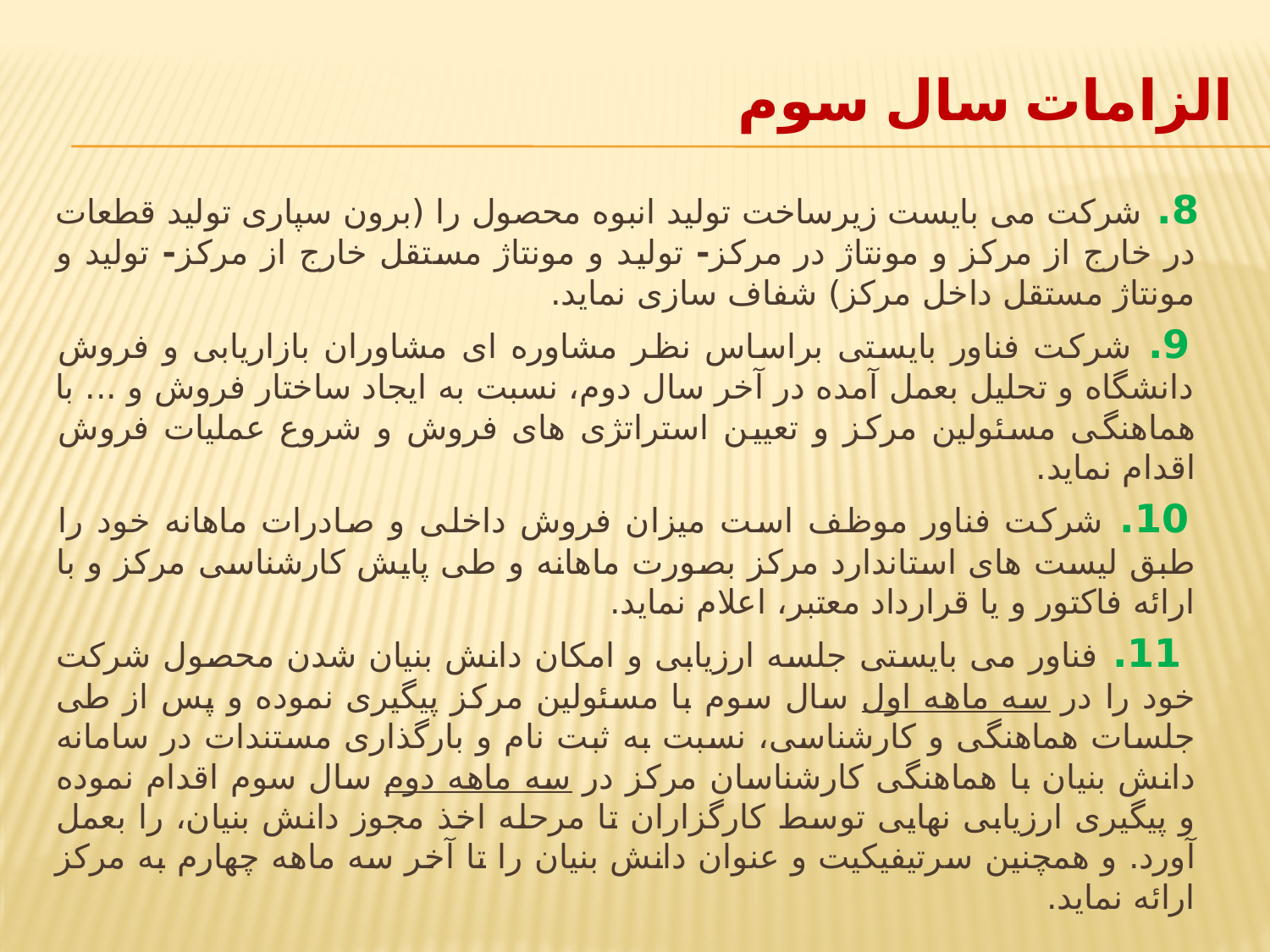

# الزامات سال سوم
   8. شرکت می بایست زیرساخت تولید انبوه محصول را (برون سپاری تولید قطعات در خارج از مرکز و مونتاژ در مرکز- تولید و مونتاژ مستقل خارج از مرکز- تولید و مونتاژ مستقل داخل مرکز) شفاف سازی نماید.
   9. شرکت فناور بایستی براساس نظر مشاوره ای مشاوران بازاریابی و فروش دانشگاه و تحلیل بعمل آمده در آخر سال دوم، نسبت به ایجاد ساختار فروش و ... با هماهنگی مسئولین مرکز و تعیین استراتژی های فروش و شروع عملیات فروش اقدام نماید.
   10. شرکت فناور موظف است میزان فروش داخلی و صادرات ماهانه خود را طبق لیست های استاندارد مرکز بصورت ماهانه و طی پایش کارشناسی مرکز و با ارائه فاکتور و یا قرارداد معتبر، اعلام نماید.
    11. فناور می بایستی جلسه ارزیابی و امکان دانش بنیان شدن محصول شرکت خود را در سه ماهه اول سال سوم با مسئولین مرکز پیگیری نموده و پس از طی جلسات هماهنگی و کارشناسی، نسبت به ثبت نام و بارگذاری مستندات در سامانه دانش بنیان با هماهنگی کارشناسان مرکز در سه ماهه دوم سال سوم اقدام نموده و پیگیری ارزیابی نهایی توسط کارگزاران تا مرحله اخذ مجوز دانش بنیان، را بعمل آورد. و همچنین سرتیفیکیت و عنوان دانش بنیان را تا آخر سه ماهه چهارم به مرکز ارائه نماید.